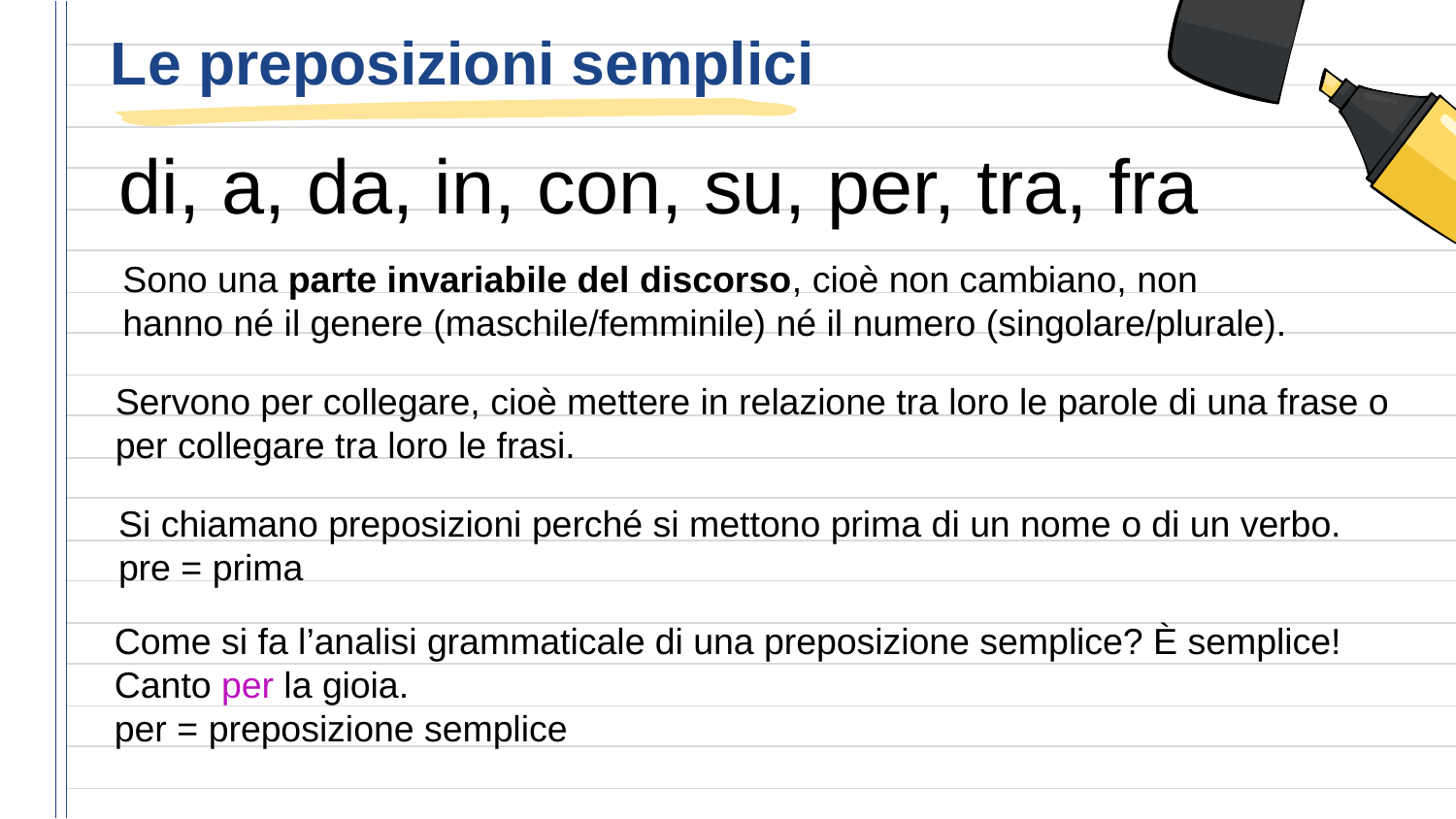

# Le preposizioni semplici

di, a, da, in, con, su, per, tra, fra
Sono una parte invariabile del discorso, cioè non cambiano, non hanno né il genere (maschile/femminile) né il numero (singolare/plurale).

Servono per collegare, cioè mettere in relazione tra loro le parole di una frase o per collegare tra loro le frasi.
Si chiamano preposizioni perché si mettono prima di un nome o di un verbo. pre = prima
Come si fa l’analisi grammaticale di una preposizione semplice? È semplice!
Canto per la gioia.
per = preposizione semplice